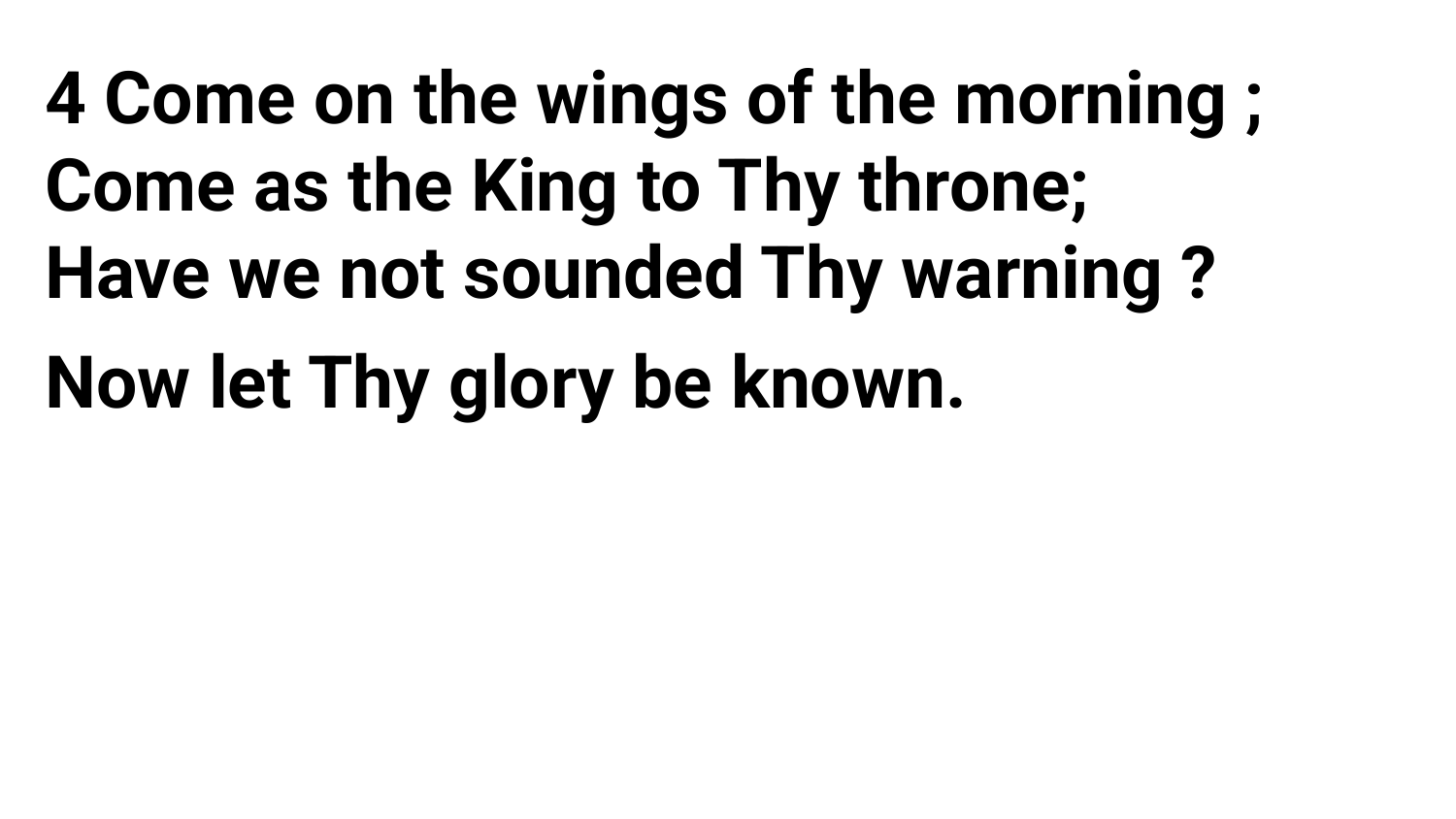

4 Come on the wings of the morning ;
Come as the King to Thy throne;
Have we not sounded Thy warning ?
Now let Thy glory be known.